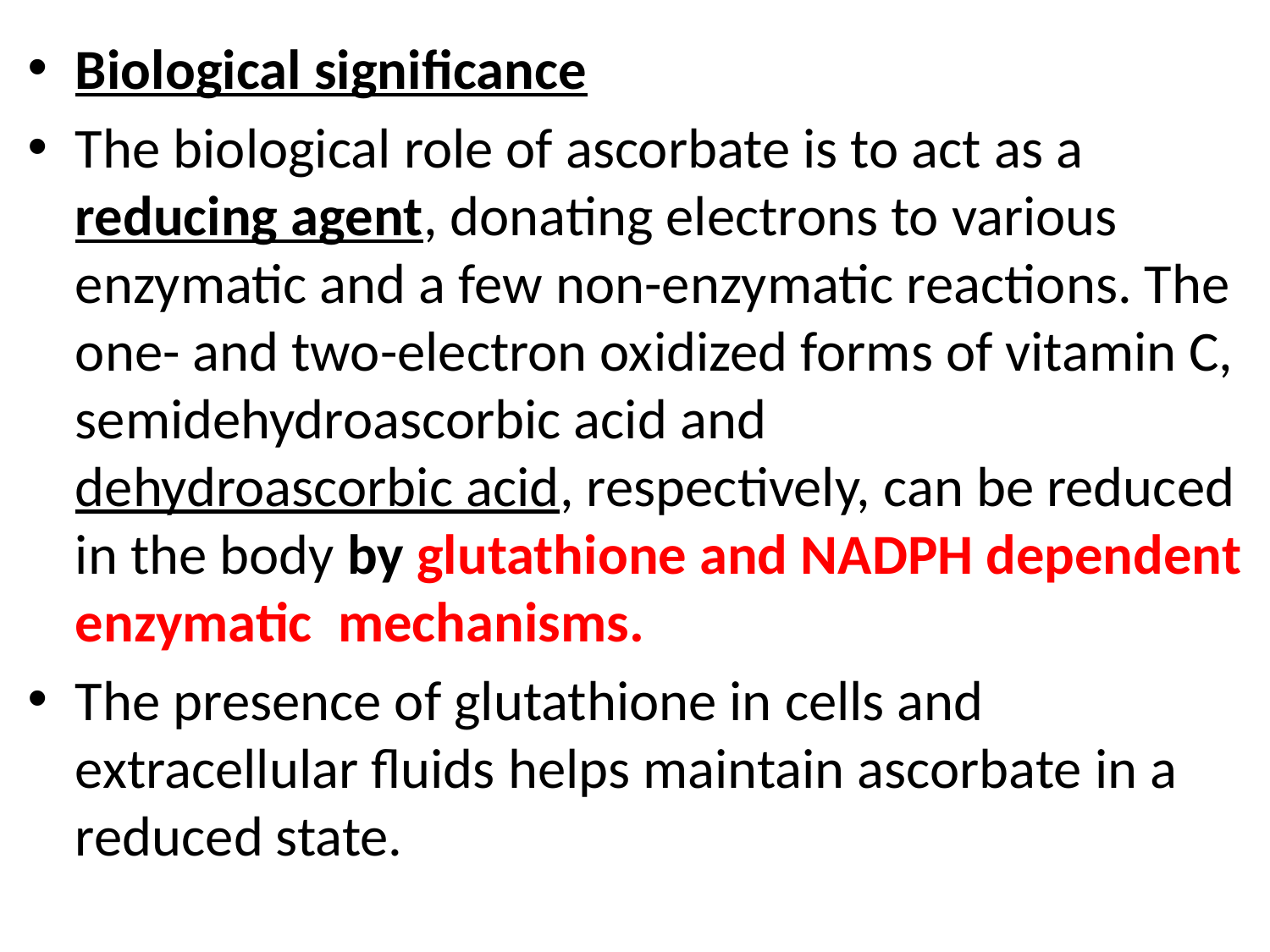

Biological significance
The biological role of ascorbate is to act as a reducing agent, donating electrons to various enzymatic and a few non-enzymatic reactions. The one- and two-electron oxidized forms of vitamin C, semidehydroascorbic acid and dehydroascorbic acid, respectively, can be reduced in the body by glutathione and NADPH dependent enzymatic  mechanisms.
The presence of glutathione in cells and extracellular fluids helps maintain ascorbate in a reduced state.
#